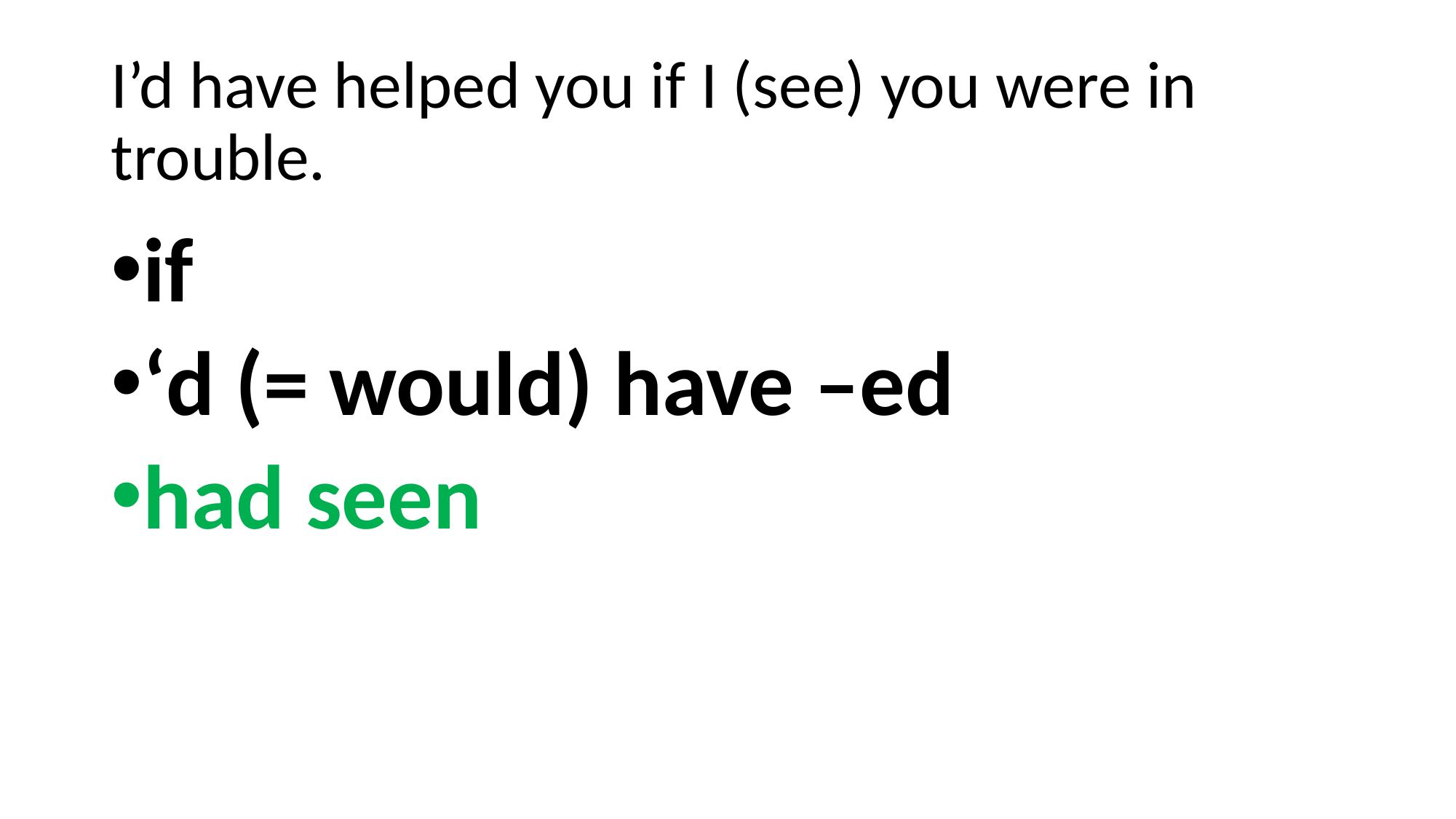

# I’d have helped you if I (see) you were in trouble.
if
‘d (= would) have –ed
had seen